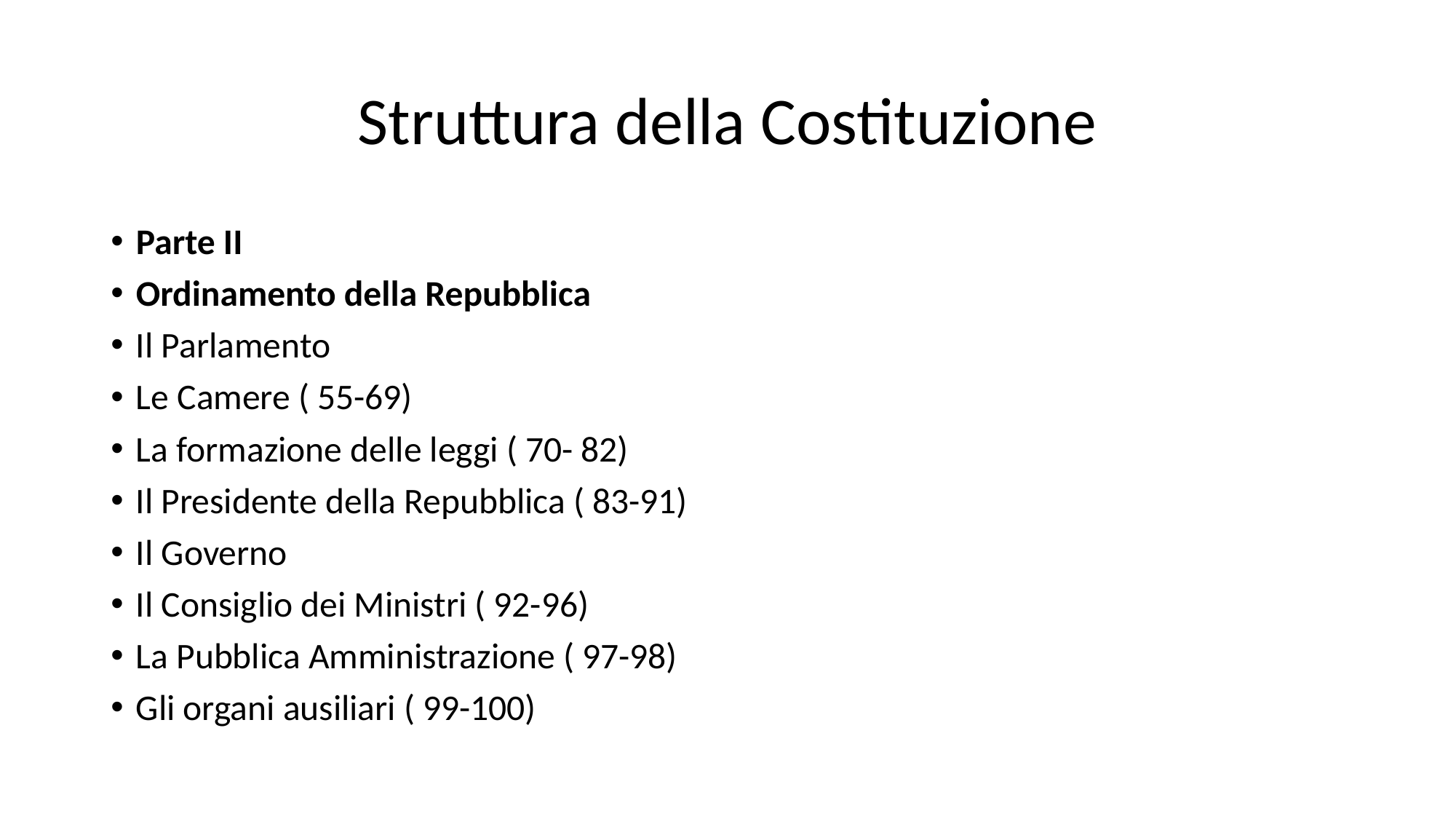

# Struttura della Costituzione
Parte II
Ordinamento della Repubblica
Il Parlamento
Le Camere ( 55-69)
La formazione delle leggi ( 70- 82)
Il Presidente della Repubblica ( 83-91)
Il Governo
Il Consiglio dei Ministri ( 92-96)
La Pubblica Amministrazione ( 97-98)
Gli organi ausiliari ( 99-100)